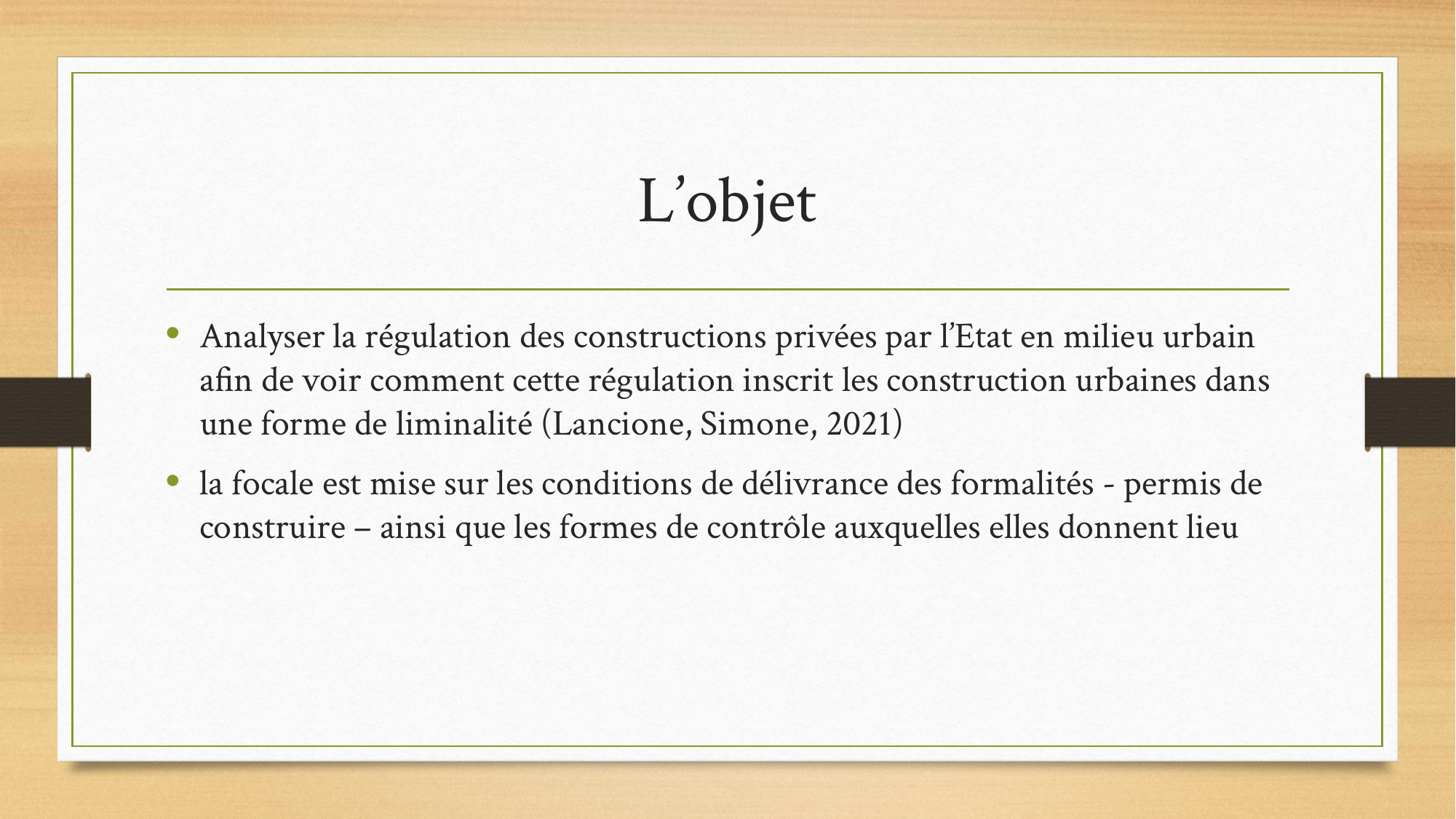

# L’objet
Analyser la régulation des constructions privées par l’Etat en milieu urbain afin de voir comment cette régulation inscrit les construction urbaines dans une forme de liminalité (Lancione, Simone, 2021)
la focale est mise sur les conditions de délivrance des formalités - permis de construire – ainsi que les formes de contrôle auxquelles elles donnent lieu